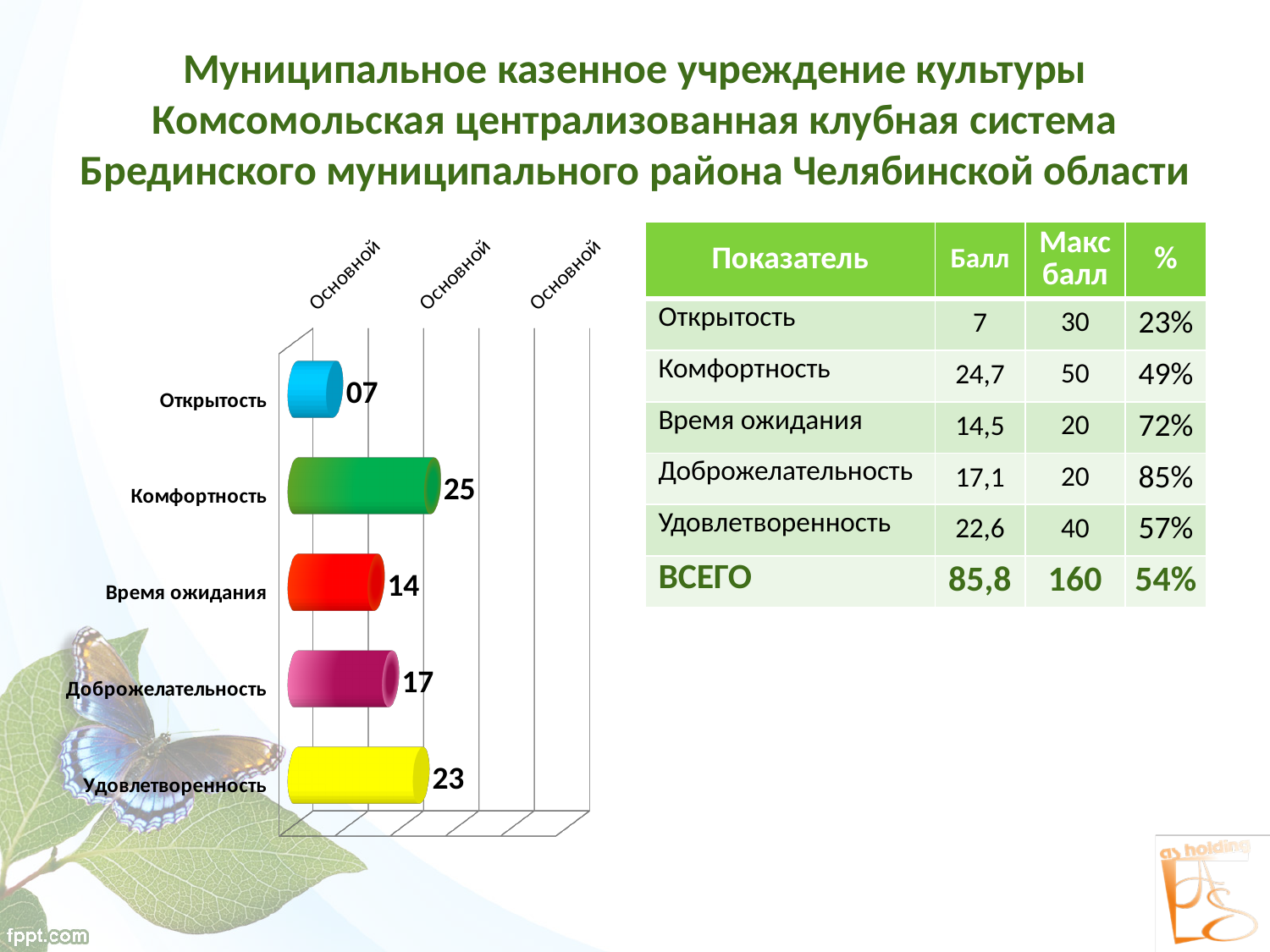

# Муниципальное казенное учреждение культуры Комсомольская централизованная клубная система Брединского муниципального района Челябинской области

[unsupported chart]

| Показатель | Балл | Макс балл | % |
| --- | --- | --- | --- |
| Открытость | 7 | 30 | 23% |
| Комфортность | 24,7 | 50 | 49% |
| Время ожидания | 14,5 | 20 | 72% |
| Доброжелательность | 17,1 | 20 | 85% |
| Удовлетворенность | 22,6 | 40 | 57% |
| ВСЕГО | 85,8 | 160 | 54% |